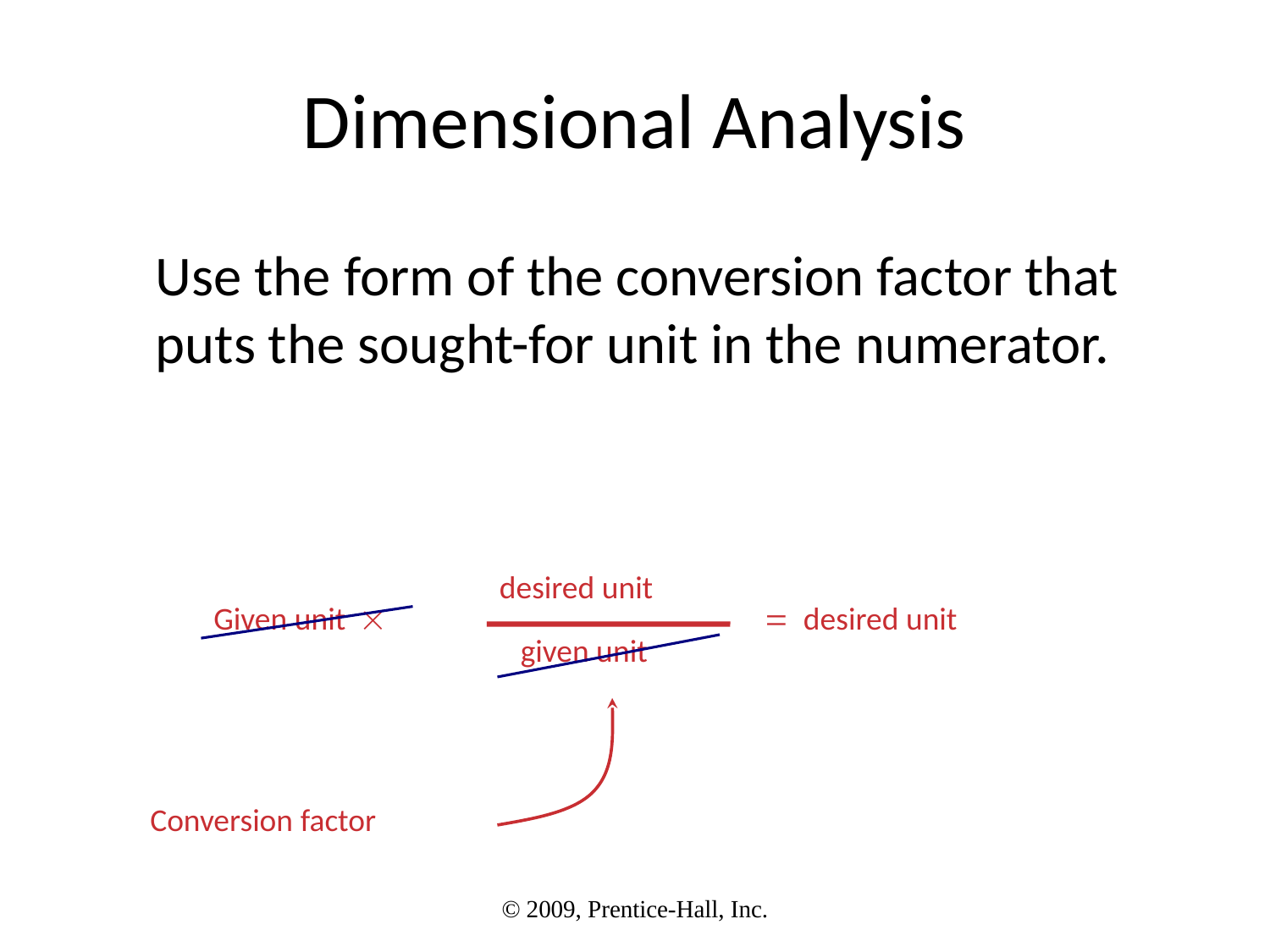

# Dimensional Analysis
	Use the form of the conversion factor that puts the sought-for unit in the numerator.
desired unit
Given unit  ×
=  desired unit

given unit

Conversion factor
© 2009, Prentice-Hall, Inc.